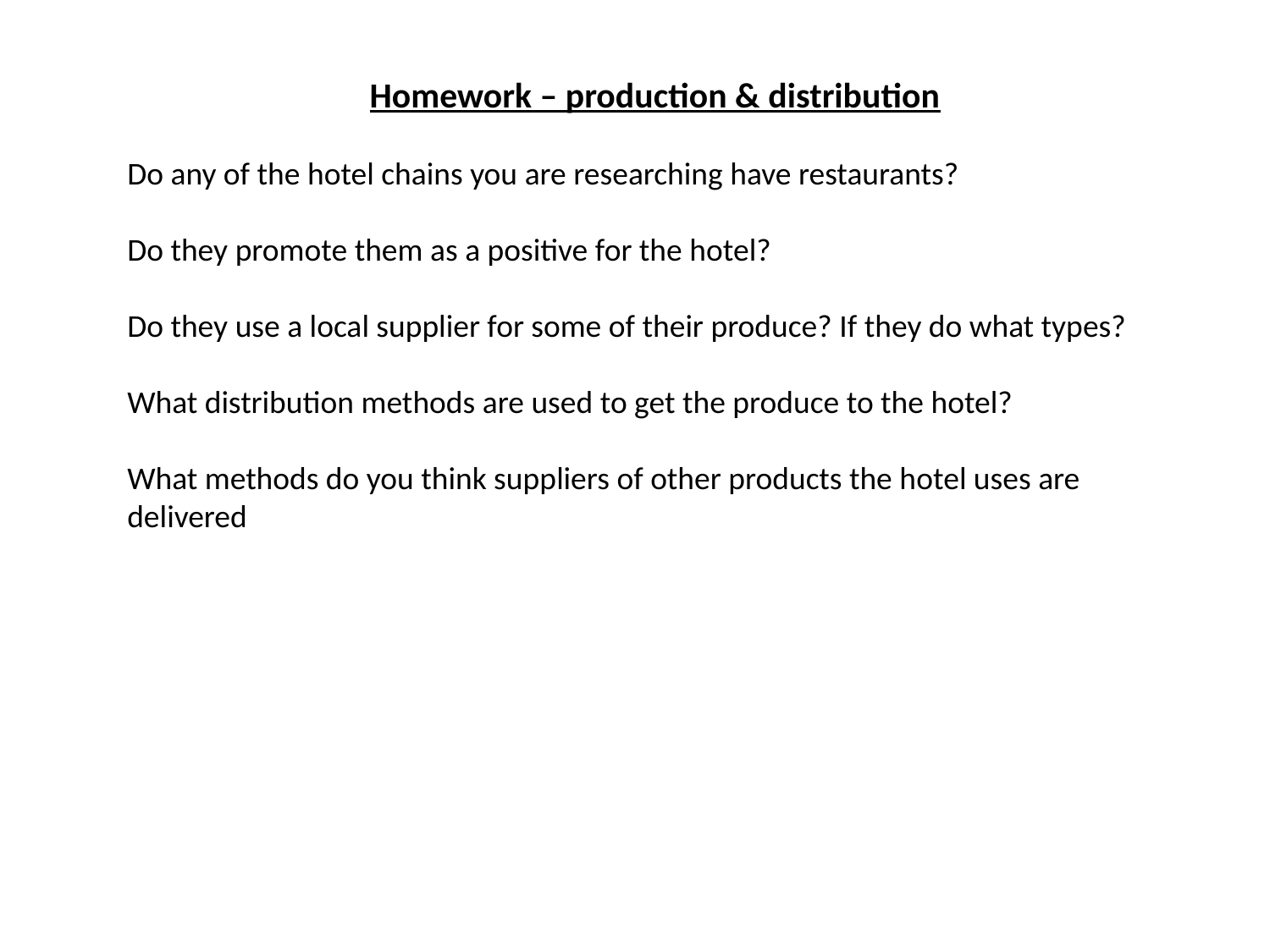

Homework – production & distribution

Do any of the hotel chains you are researching have restaurants?

Do they promote them as a positive for the hotel?

Do they use a local supplier for some of their produce? If they do what types?

What distribution methods are used to get the produce to the hotel?

What methods do you think suppliers of other products the hotel uses are delivered